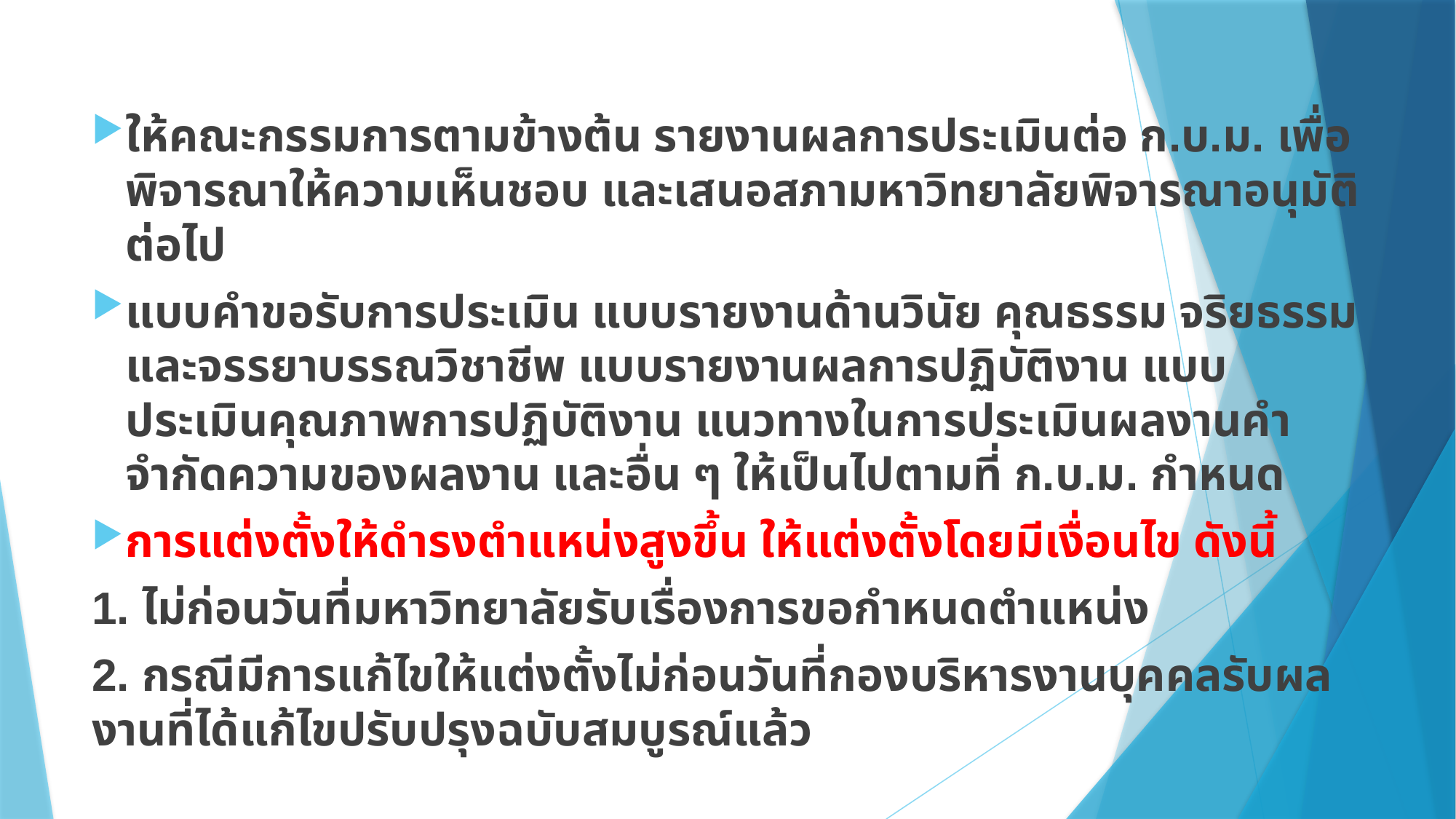

ให้คณะกรรมการตามข้างต้น รายงานผลการประเมินต่อ ก.บ.ม. เพื่อพิจารณาให้ความเห็นชอบ และเสนอสภามหาวิทยาลัยพิจารณาอนุมัติต่อไป
แบบคำขอรับการประเมิน แบบรายงานด้านวินัย คุณธรรม จริยธรรม และจรรยาบรรณวิชาชีพ แบบรายงานผลการปฏิบัติงาน แบบประเมินคุณภาพการปฏิบัติงาน แนวทางในการประเมินผลงานคำจำกัดความของผลงาน และอื่น ๆ ให้เป็นไปตามที่ ก.บ.ม. กำหนด
การแต่งตั้งให้ดำรงตำแหน่งสูงขึ้น ให้แต่งตั้งโดยมีเงื่อนไข ดังนี้
1. ไม่ก่อนวันที่มหาวิทยาลัยรับเรื่องการขอกำหนดตำแหน่ง
2. กรณีมีการแก้ไขให้แต่งตั้งไม่ก่อนวันที่กองบริหารงานบุคคลรับผลงานที่ได้แก้ไขปรับปรุงฉบับสมบูรณ์แล้ว